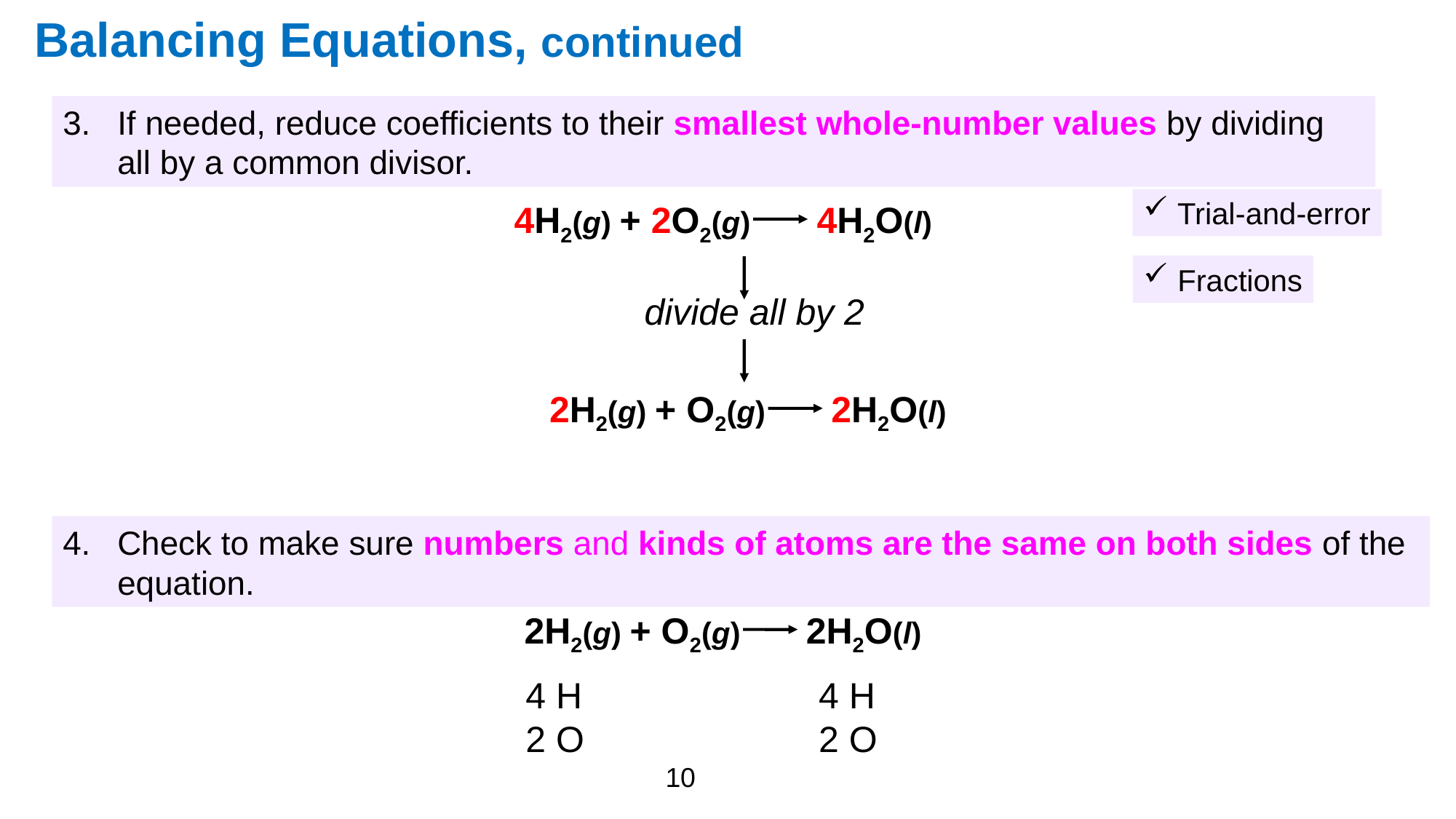

Balancing Equations, continued
If needed, reduce coefficients to their smallest whole-number values by dividing all by a common divisor.
Trial-and-error
4H2(g) + 2O2(g)
4H2O(l)

Fractions

divide all by 2

2H2(g) + O2(g)
2H2O(l)

Check to make sure numbers and kinds of atoms are the same on both sides of the equation.
2H2(g) + O2(g)
2H2O(l)

4 H
2 O
4 H
2 O
10